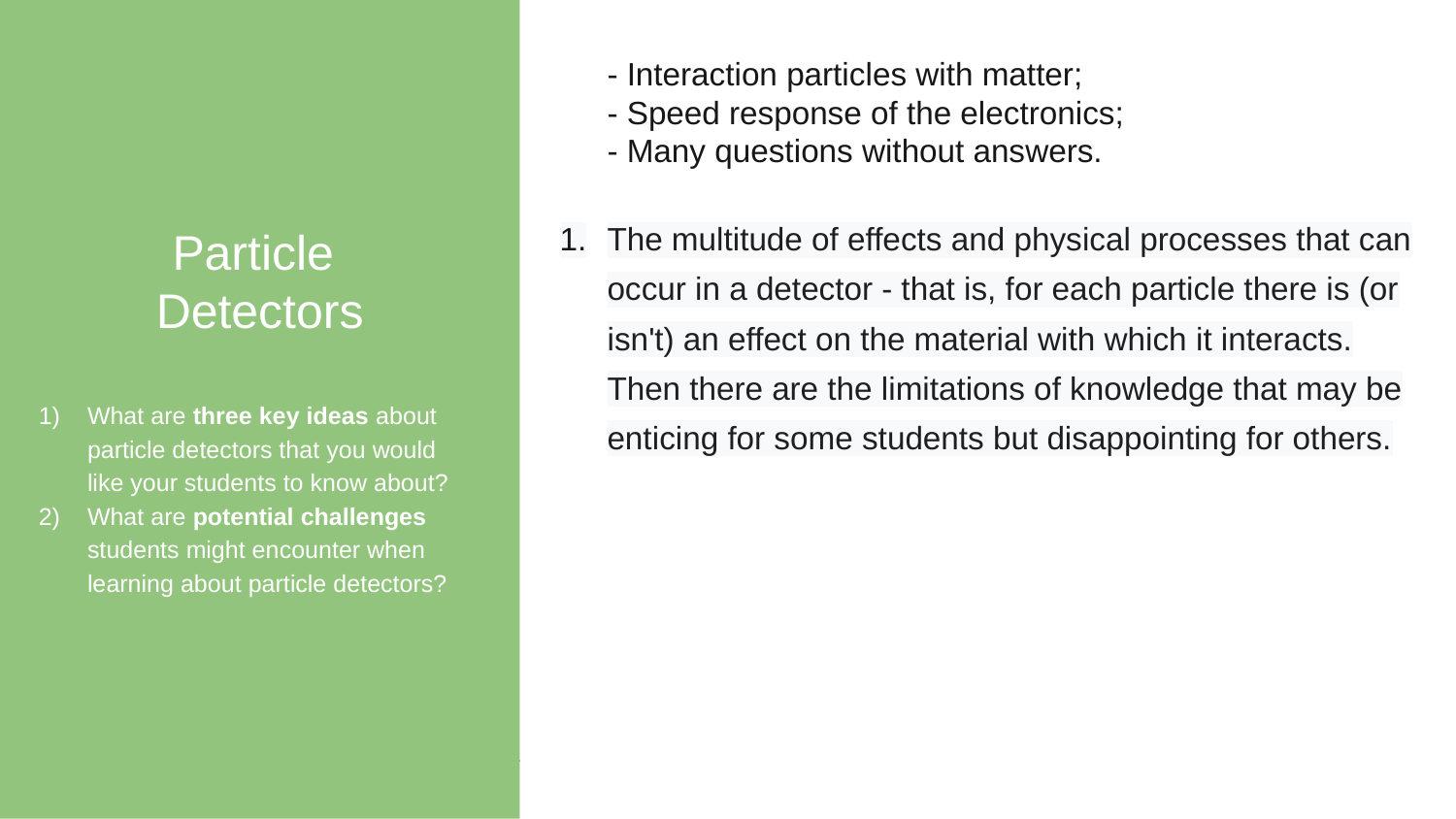

Particle
Detectors

What are three key ideas about particle detectors that you would like your students to know about?
What are potential challenges students might encounter when learning about particle detectors?

- Interaction particles with matter;
- Speed response of the electronics;
- Many questions without answers.

The multitude of effects and physical processes that can occur in a detector - that is, for each particle there is (or isn't) an effect on the material with which it interacts. Then there are the limitations of knowledge that may be enticing for some students but disappointing for others.